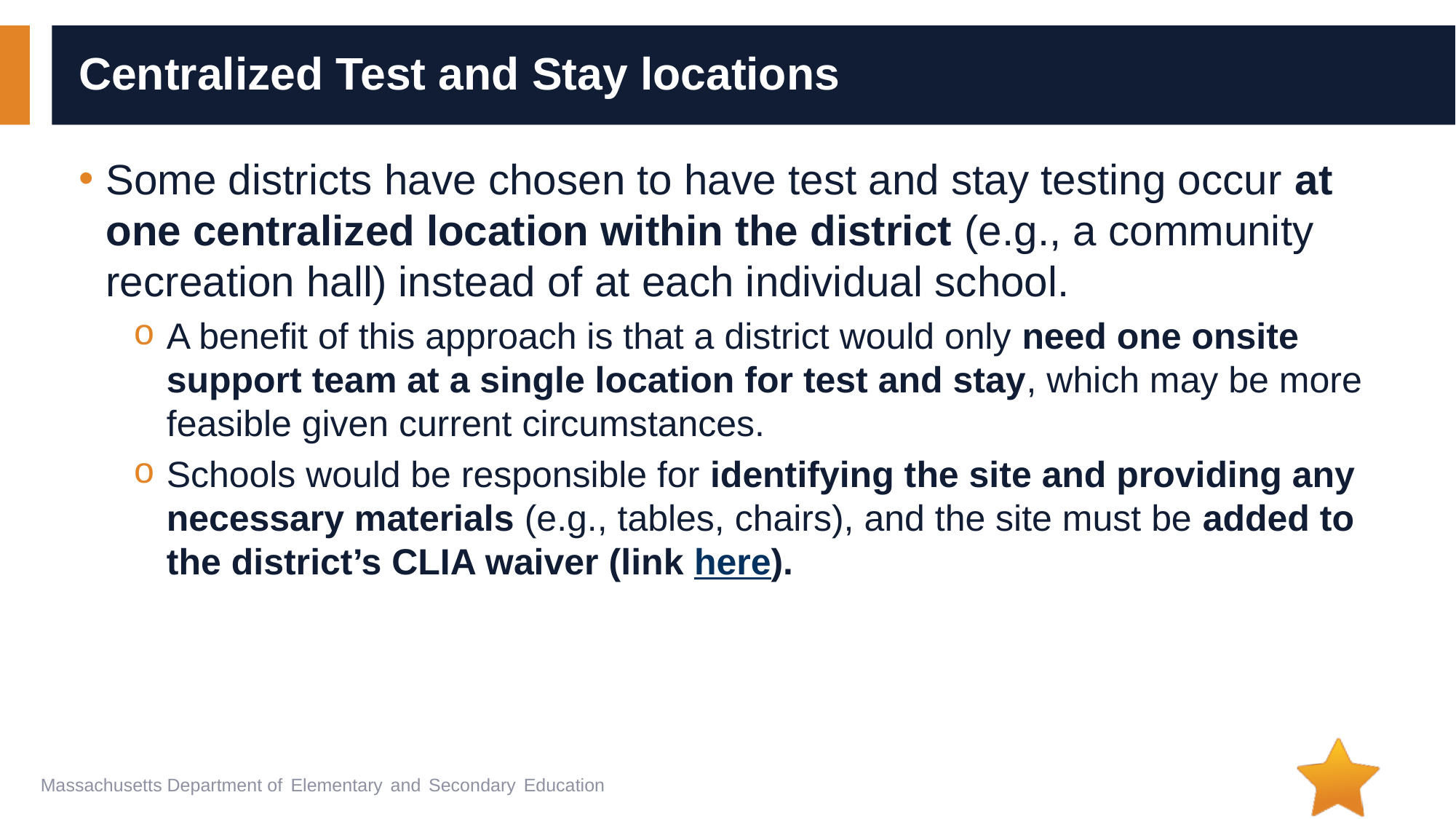

# Centralized Test and Stay locations
Some districts have chosen to have test and stay testing occur at one centralized location within the district (e.g., a community recreation hall) instead of at each individual school.
A benefit of this approach is that a district would only need one onsite support team at a single location for test and stay, which may be more feasible given current circumstances.
Schools would be responsible for identifying the site and providing any necessary materials (e.g., tables, chairs), and the site must be added to the district’s CLIA waiver (link here).